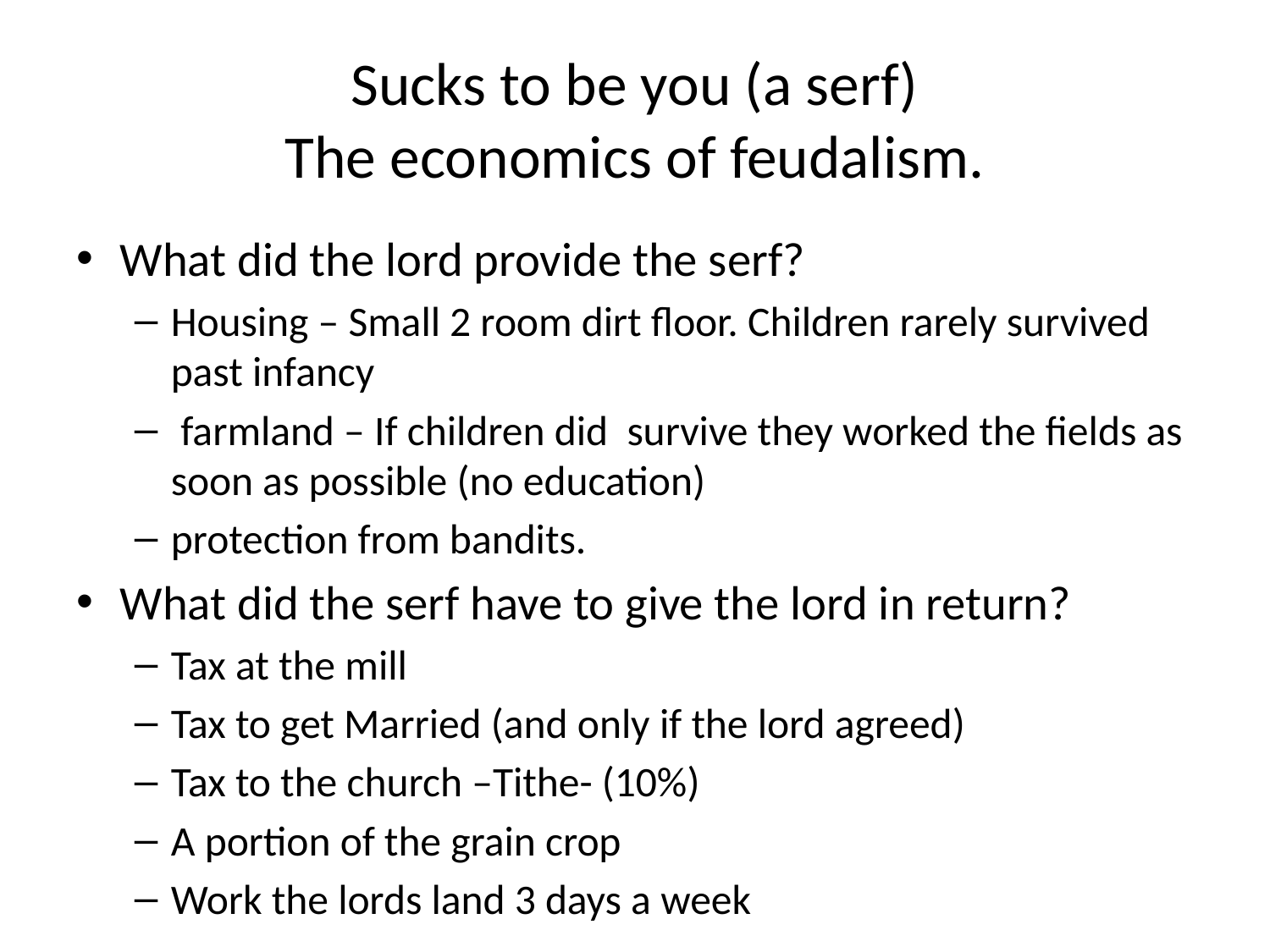

# Sucks to be you (a serf) The economics of feudalism.
What did the lord provide the serf?
Housing – Small 2 room dirt floor. Children rarely survived past infancy
 farmland – If children did  survive they worked the fields as soon as possible (no education)
protection from bandits.
What did the serf have to give the lord in return?
Tax at the mill
Tax to get Married (and only if the lord agreed)
Tax to the church –Tithe- (10%)
A portion of the grain crop
Work the lords land 3 days a week